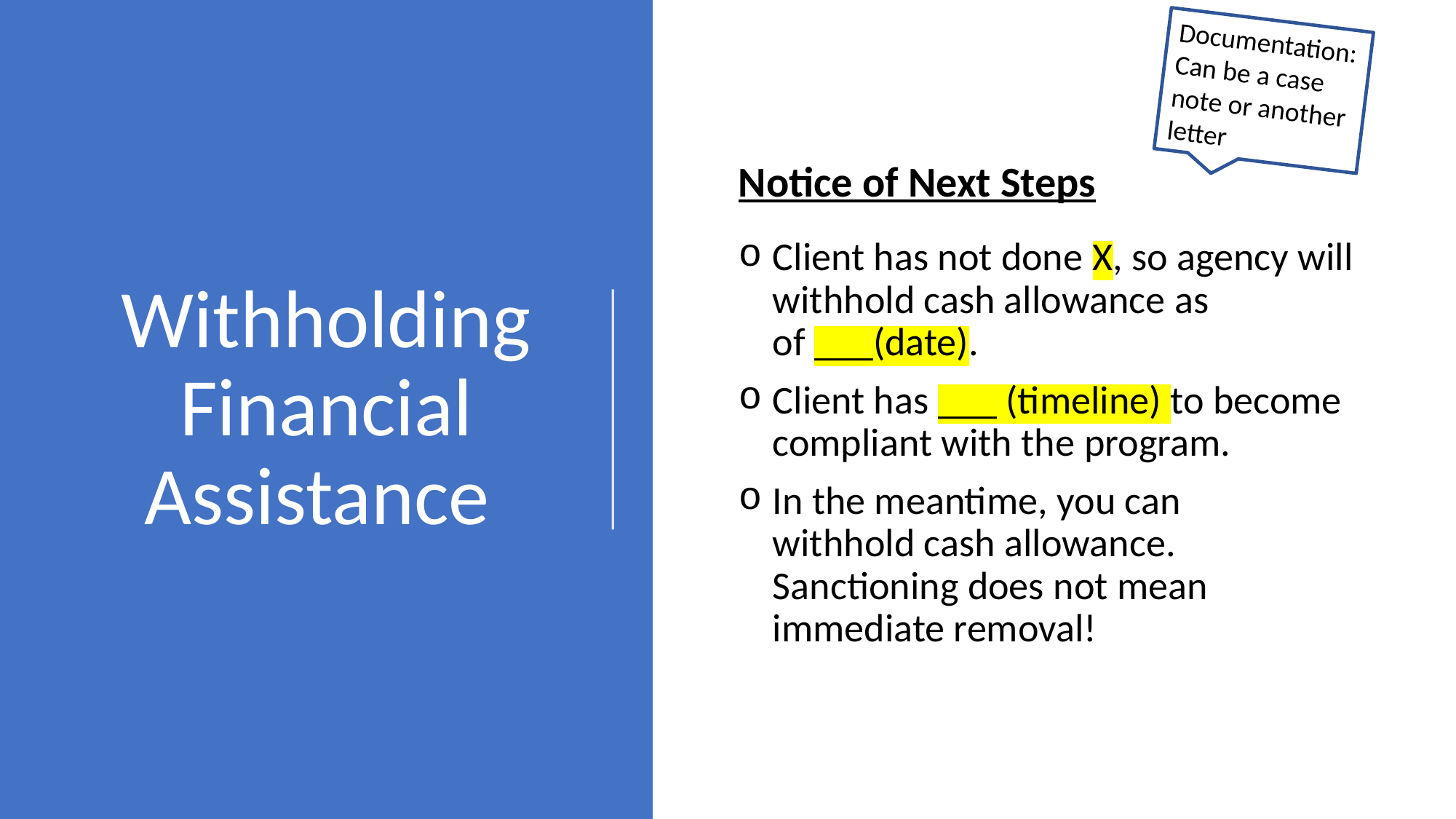

Documentation: Can be a case note or another letter
# Withholding Financial Assistance
Notice of Next Steps
Client has not done X, so agency will withhold cash allowance as of ___(date).
Client has ___ (timeline) to become compliant with the program.
In the meantime, you can withhold cash allowance. Sanctioning does not mean immediate removal!